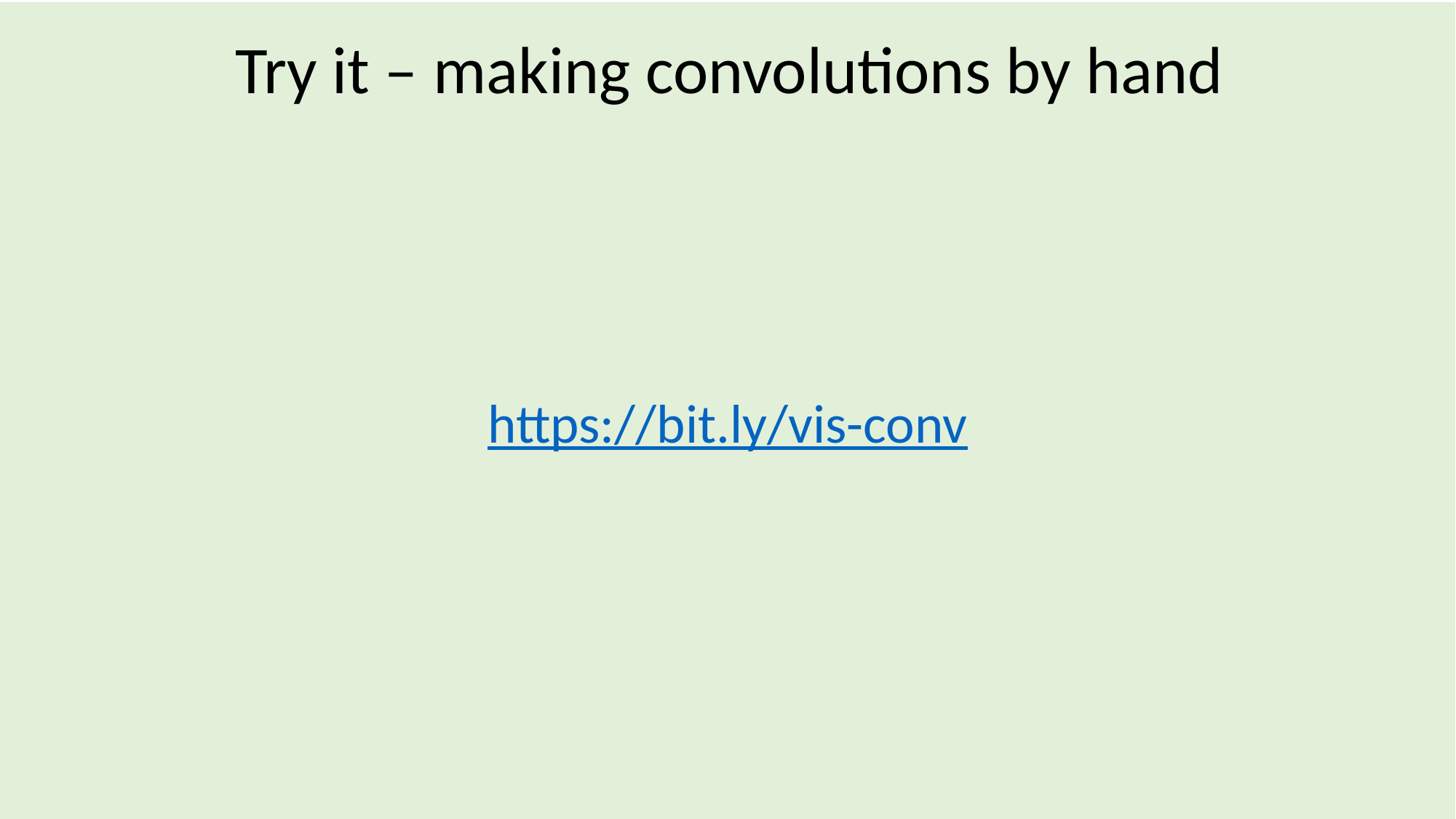

# Try it – making convolutions by hand

https://bit.ly/vis-conv